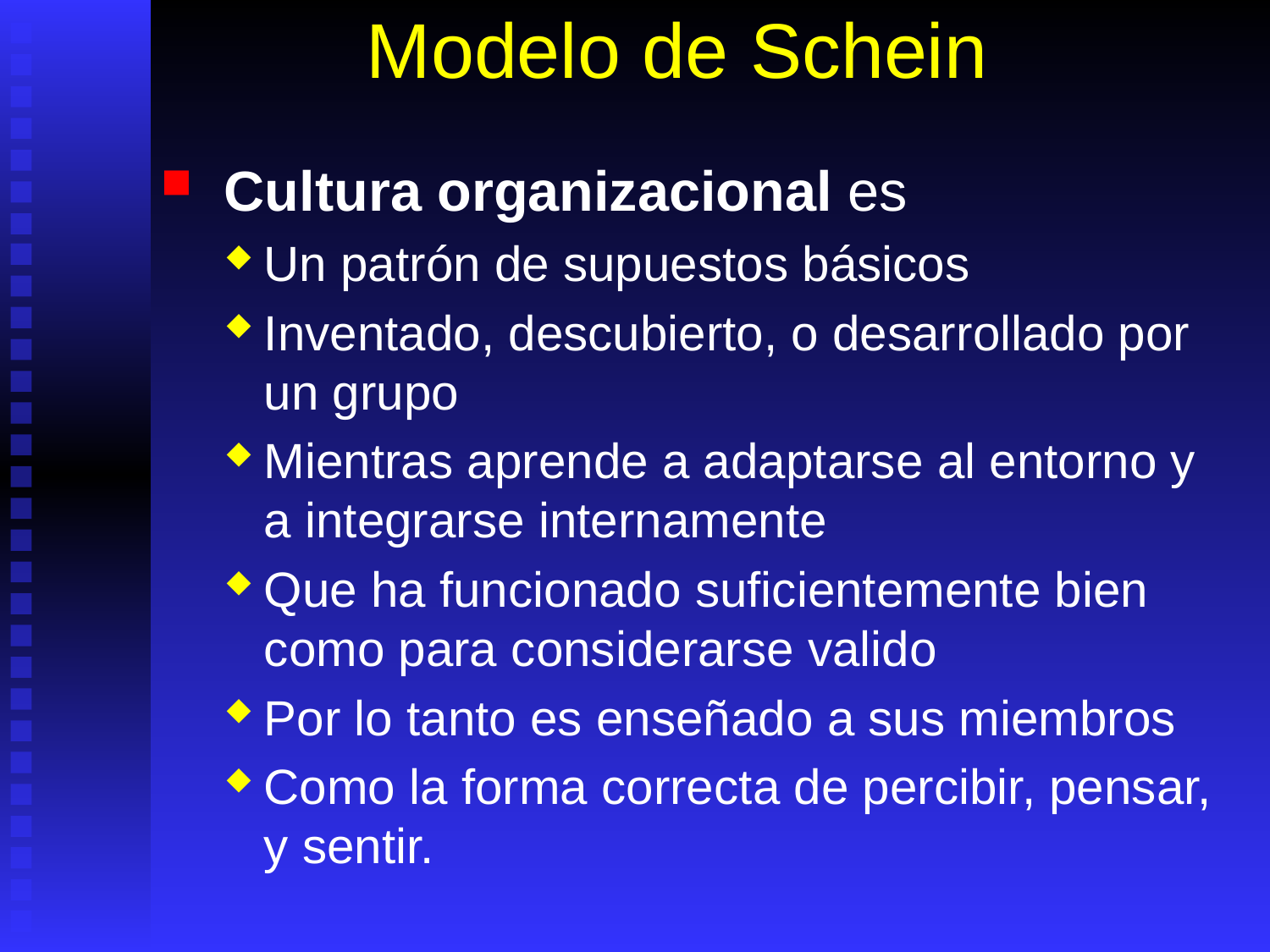

# Modelo de Schein
 Cultura organizacional es
Un patrón de supuestos básicos
Inventado, descubierto, o desarrollado por un grupo
Mientras aprende a adaptarse al entorno y a integrarse internamente
Que ha funcionado suficientemente bien como para considerarse valido
Por lo tanto es enseñado a sus miembros
Como la forma correcta de percibir, pensar, y sentir.